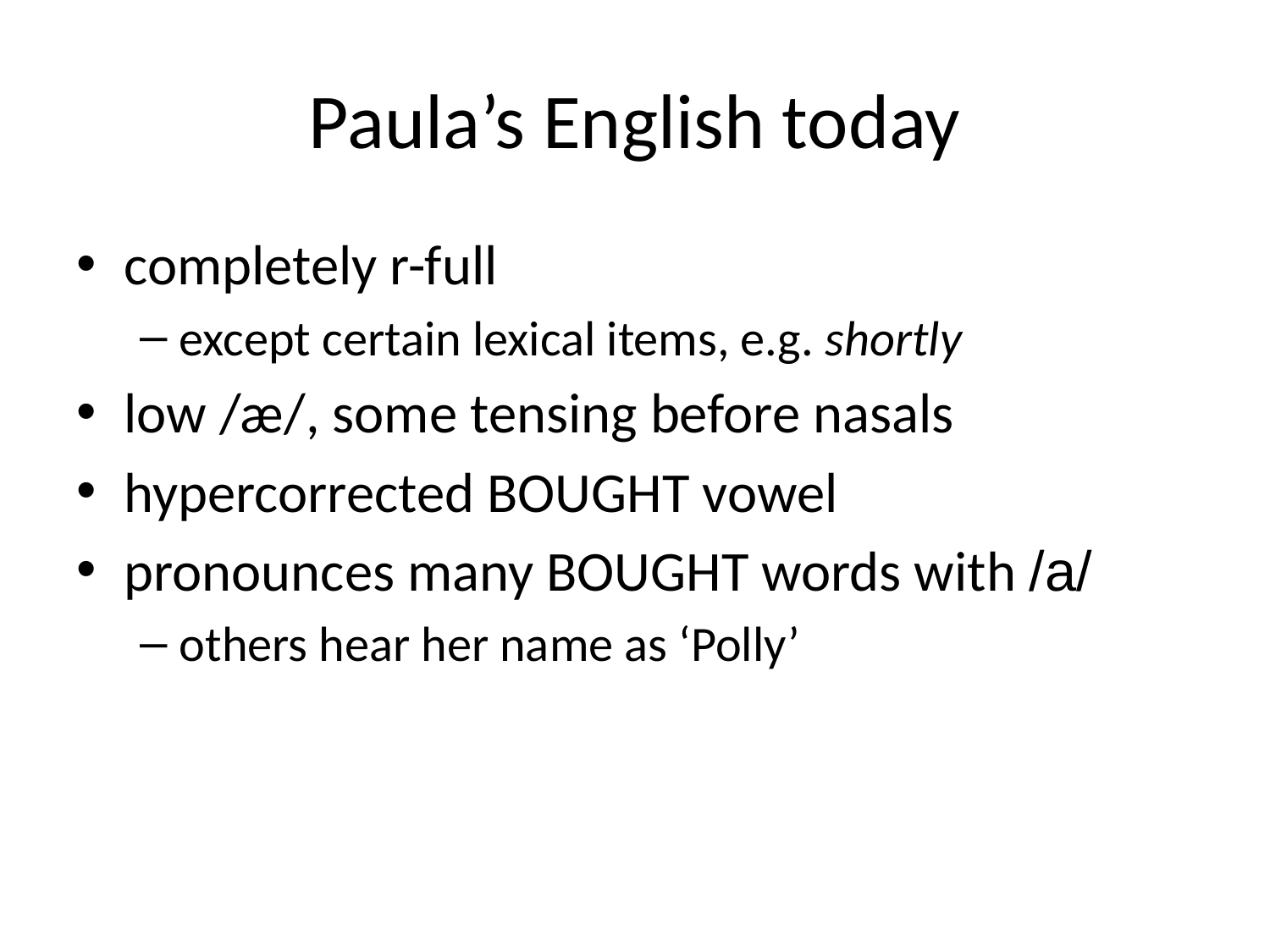

# Paula’s English today
completely r-full
except certain lexical items, e.g. shortly
low /æ/, some tensing before nasals
hypercorrected BOUGHT vowel
pronounces many BOUGHT words with /a/
others hear her name as ‘Polly’